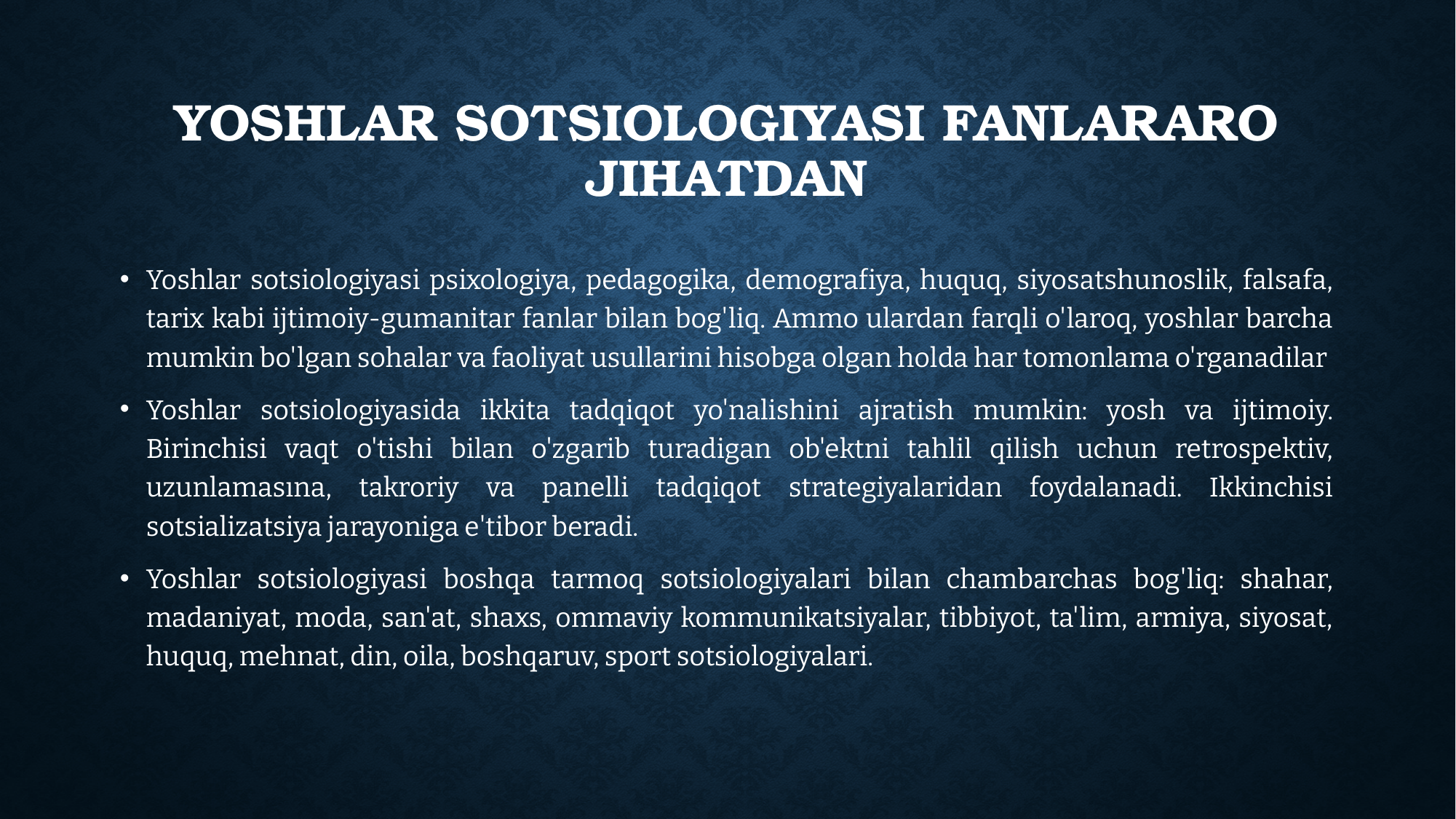

# Yoshlar sotsiologiyasi Fanlararo jihatdan
Yoshlar sotsiologiyasi psixologiya, pedagogika, demografiya, huquq, siyosatshunoslik, falsafa, tarix kabi ijtimoiy-gumanitar fanlar bilan bog'liq. Ammo ulardan farqli o'laroq, yoshlar barcha mumkin bo'lgan sohalar va faoliyat usullarini hisobga olgan holda har tomonlama o'rganadilar
Yoshlar sotsiologiyasida ikkita tadqiqot yo'nalishini ajratish mumkin: yosh va ijtimoiy. Birinchisi vaqt o'tishi bilan o'zgarib turadigan ob'ektni tahlil qilish uchun retrospektiv, uzunlamasına, takroriy va panelli tadqiqot strategiyalaridan foydalanadi. Ikkinchisi sotsializatsiya jarayoniga e'tibor beradi.
Yoshlar sotsiologiyasi boshqa tarmoq sotsiologiyalari bilan chambarchas bog'liq: shahar, madaniyat, moda, san'at, shaxs, ommaviy kommunikatsiyalar, tibbiyot, ta'lim, armiya, siyosat, huquq, mehnat, din, oila, boshqaruv, sport sotsiologiyalari.